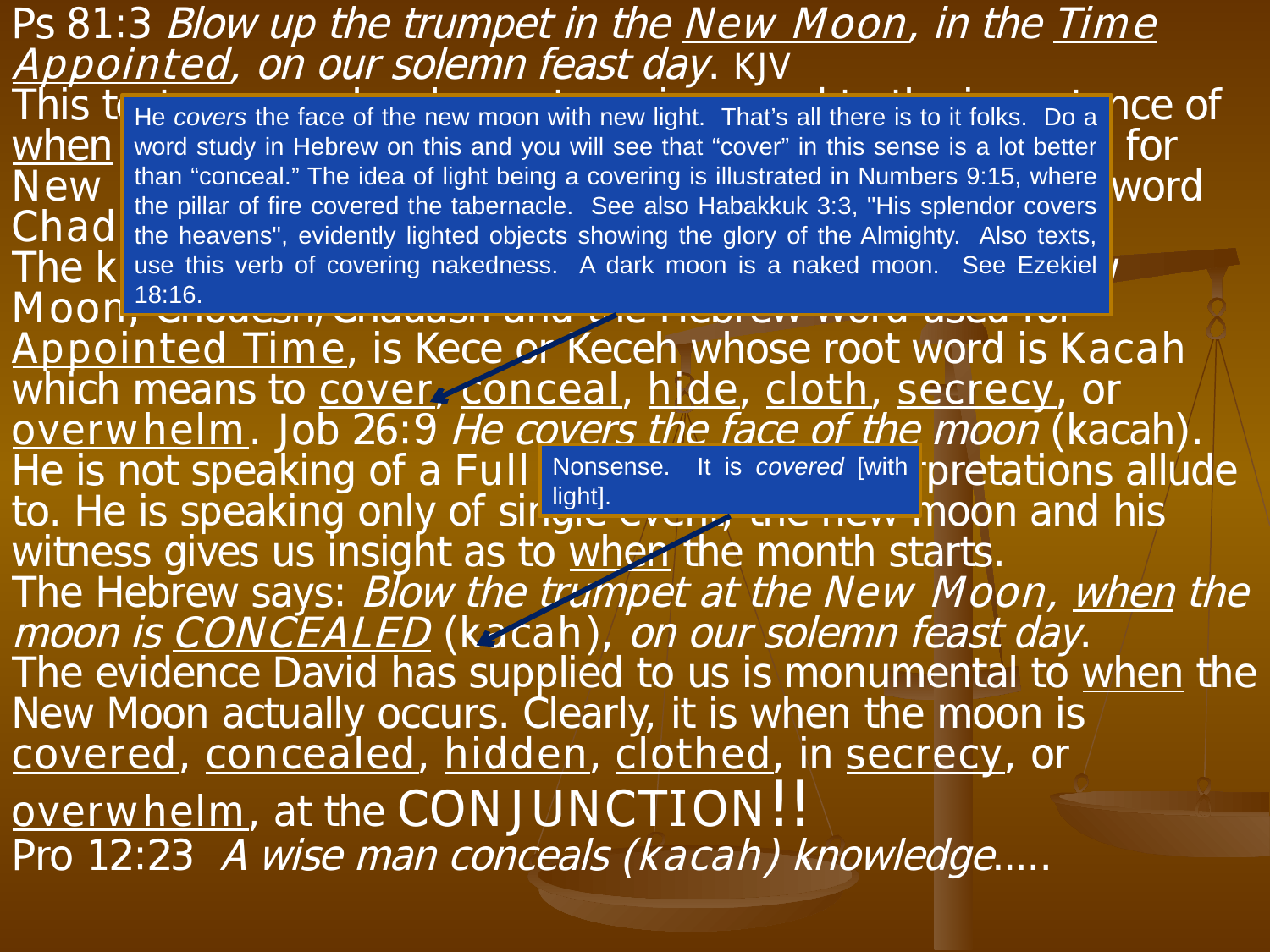

Ps 81:3 Blow up the trumpet in the New Moon, in the Time Appointed, on our solemn feast day. KJV
This text can speak volumes to us in regard to the importance of when the NEW MOON actually occurs. We know the word for New Moon here is Chodesh, which comes from the root word Chadash which means to rebuild, repair, or renew.
The key is to know when to blow the trumpets at the New Moon, Chodesh/Chadash and the Hebrew word used for Appointed Time, is Kece or Keceh whose root word is Kacah which means to cover, conceal, hide, cloth, secrecy, or overwhelm. Job 26:9 He covers the face of the moon (kacah).
He is not speaking of a Full Moon as some interpretations allude to. He is speaking only of single event, the new moon and his witness gives us insight as to when the month starts.
The Hebrew says: Blow the trumpet at the New Moon, when the moon is CONCEALED (kacah), on our solemn feast day.
The evidence David has supplied to us is monumental to when the New Moon actually occurs. Clearly, it is when the moon is covered, concealed, hidden, clothed, in secrecy, or overwhelm, at the CONJUNCTION!!
Pro 12:23  A wise man conceals (kacah) knowledge…..
He covers the face of the new moon with new light.  That’s all there is to it folks.  Do a word study in Hebrew on this and you will see that “cover” in this sense is a lot better than “conceal.” The idea of light being a covering is illustrated in Numbers 9:15, where the pillar of fire covered the tabernacle.  See also Habakkuk 3:3, "His splendor covers the heavens", evidently lighted objects showing the glory of the Almighty.  Also texts, use this verb of covering nakedness.  A dark moon is a naked moon.  See Ezekiel 18:16.
Nonsense.  It is covered [with light].